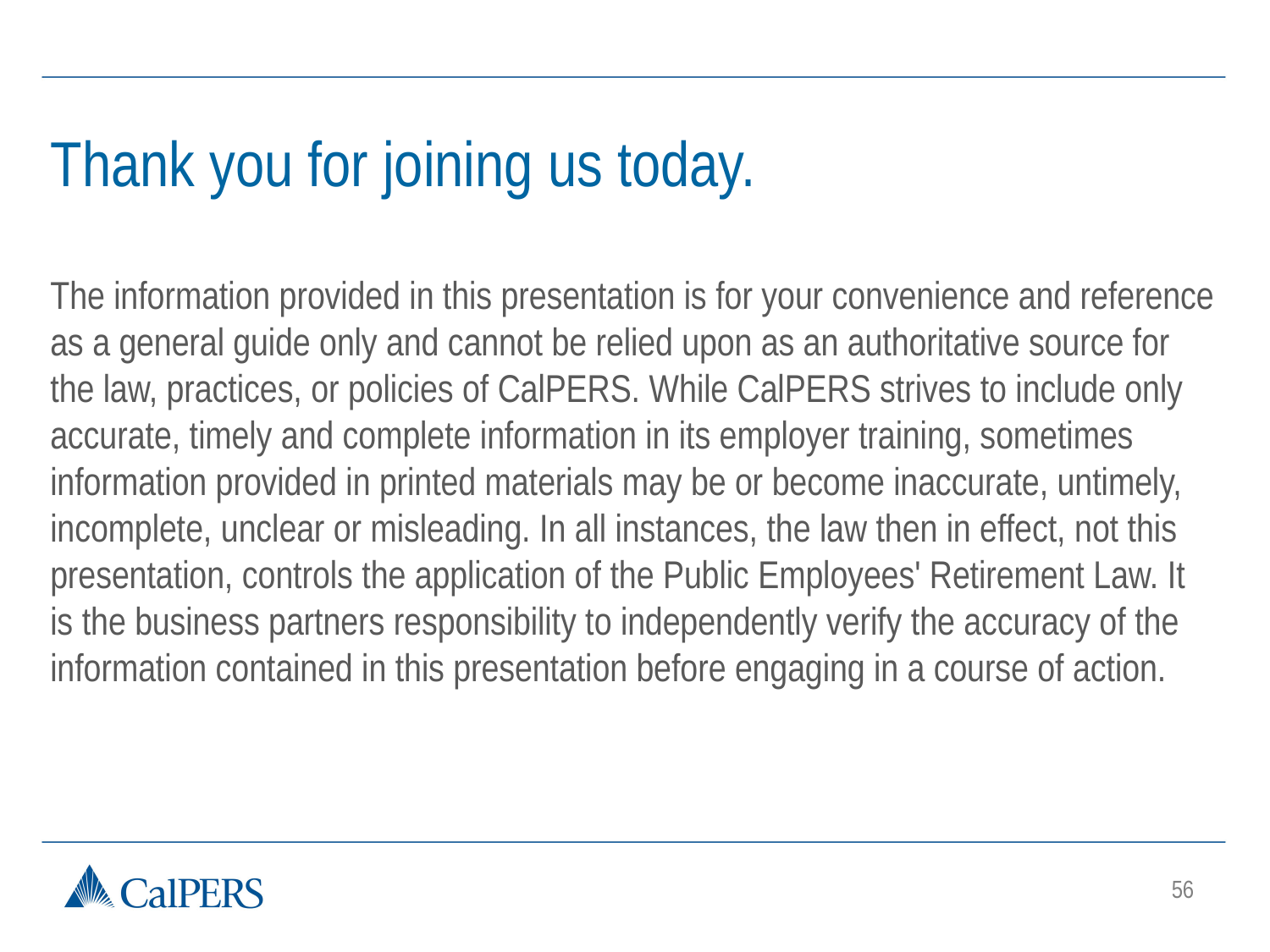

Thank you for joining us today.

The information provided in this presentation is for your convenience and reference as a general guide only and cannot be relied upon as an authoritative source for the law, practices, or policies of CalPERS. While CalPERS strives to include only accurate, timely and complete information in its employer training, sometimes information provided in printed materials may be or become inaccurate, untimely, incomplete, unclear or misleading. In all instances, the law then in effect, not this presentation, controls the application of the Public Employees' Retirement Law. It is the business partners responsibility to independently verify the accuracy of the information contained in this presentation before engaging in a course of action.